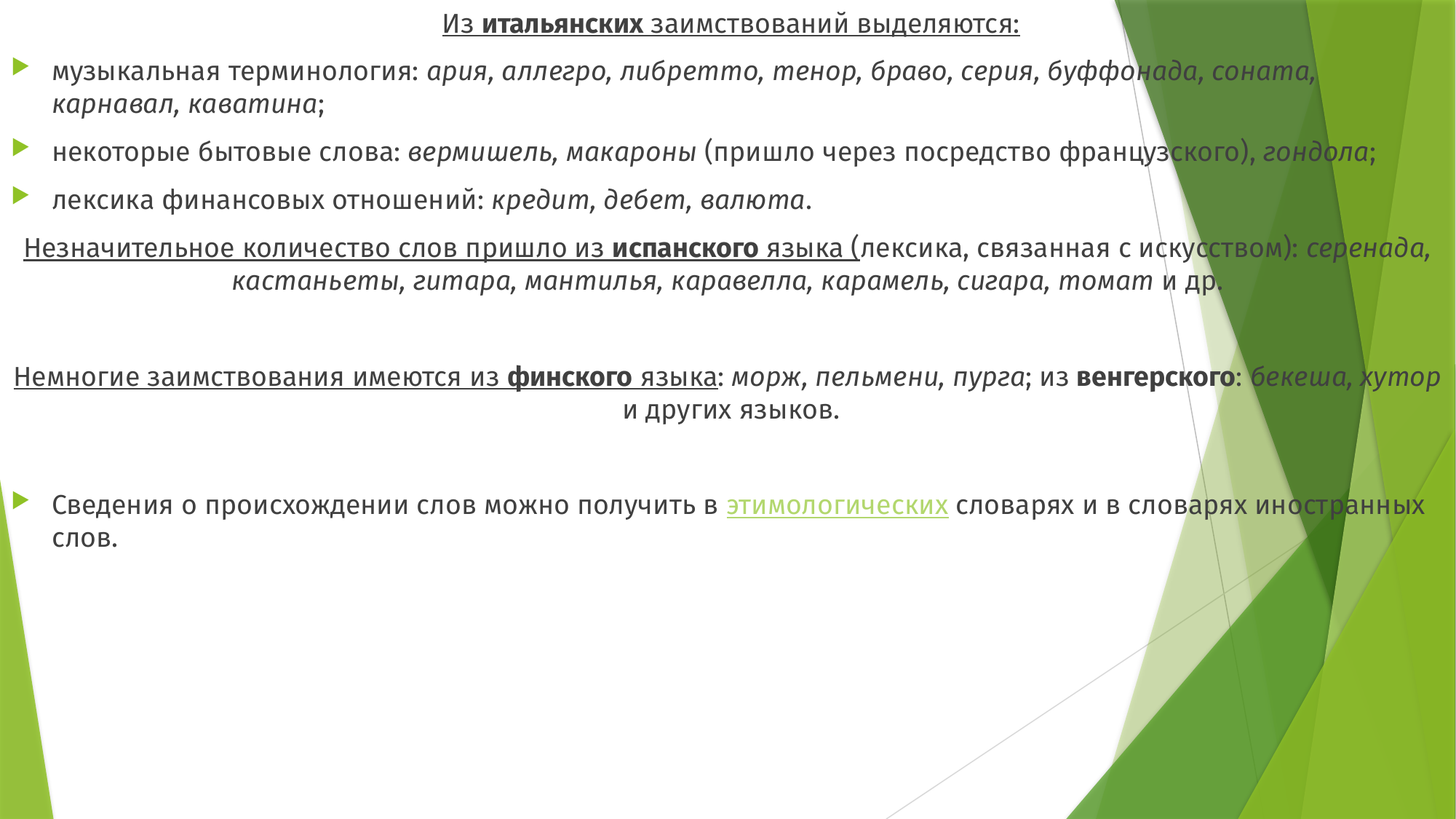

Из итальянских заимствований выделяются:
музыкальная терминология: ария, аллегро, либретто, тенор, браво, серия, буффонада, соната, карнавал, каватина;
некоторые бытовые слова: вермишель, макароны (пришло через посредство французского), гондола;
лексика финансовых отношений: кредит, дебет, валюта.
Незначительное количество слов пришло из испанского языка (лексика, связанная с искусством): серенада, кастаньеты, гитара, мантилья, каравелла, карамель, сигара, томат и др.

Немногие заимствования имеются из финского языка: морж, пельмени, пурга; из венгерского: бекеша, хутор  и других языков.

Сведения о происхождении слов можно получить в этимологических словарях и в словарях иностранных слов.